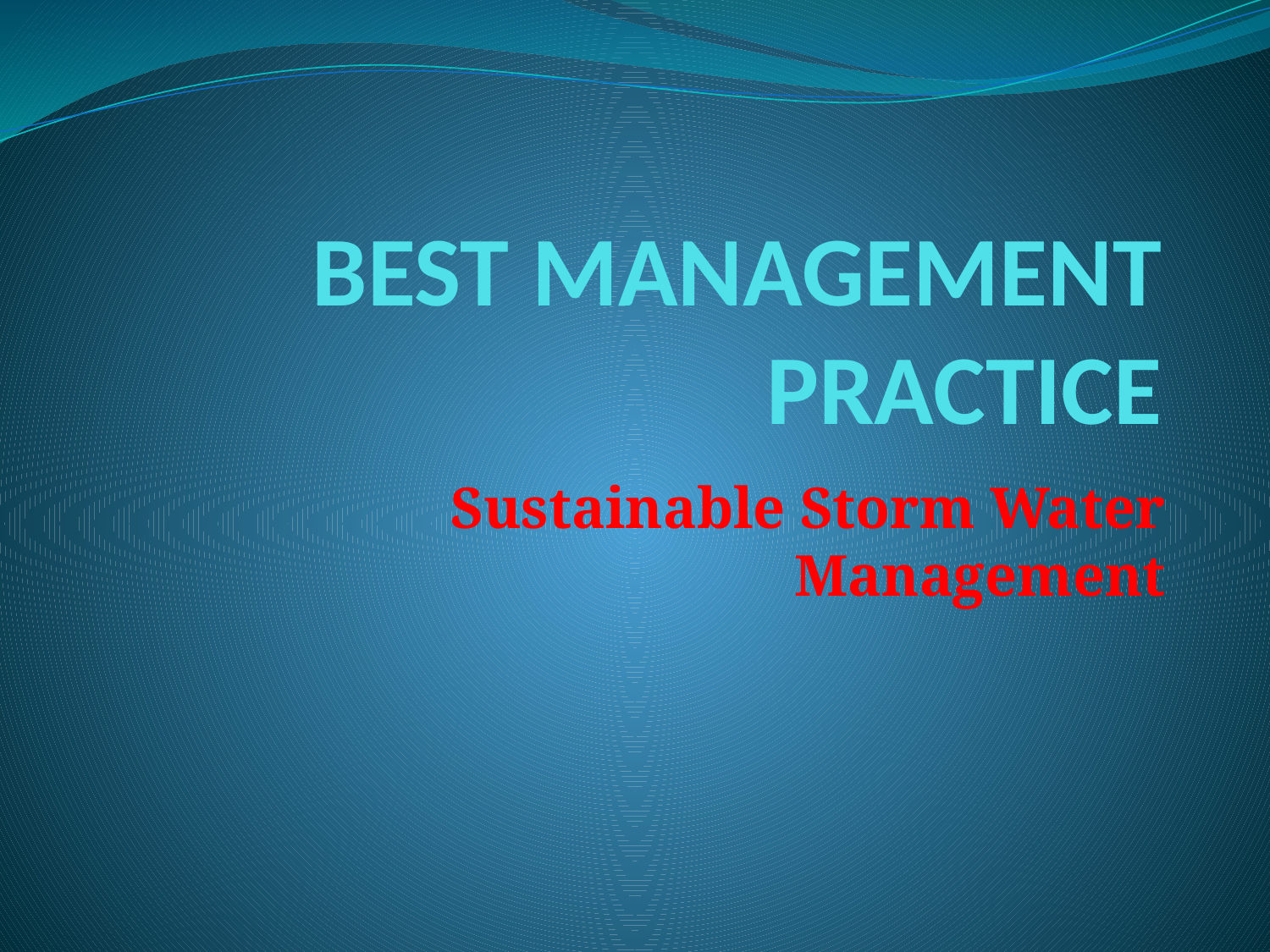

# BEST MANAGEMENT PRACTICE
Sustainable Storm Water Management